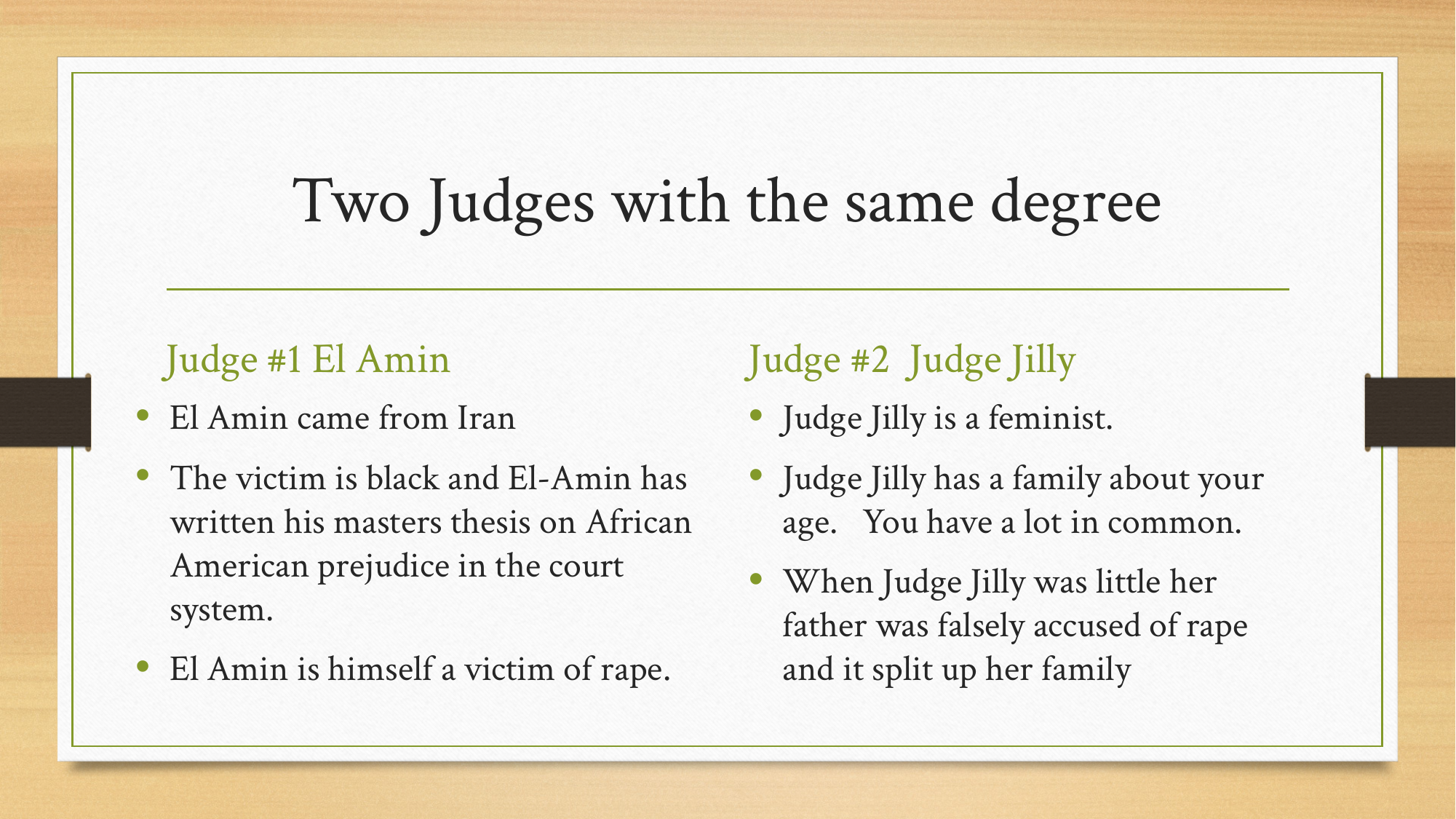

# Two Judges with the same degree
Judge #1 El Amin
Judge #2  Judge Jilly
El Amin came from Iran
The victim is black and El-Amin has written his masters thesis on African American prejudice in the court system.
El Amin is himself a victim of rape.

Judge Jilly is a feminist.
Judge Jilly has a family about your age.   You have a lot in common.
When Judge Jilly was little her father was falsely accused of rape and it split up her family